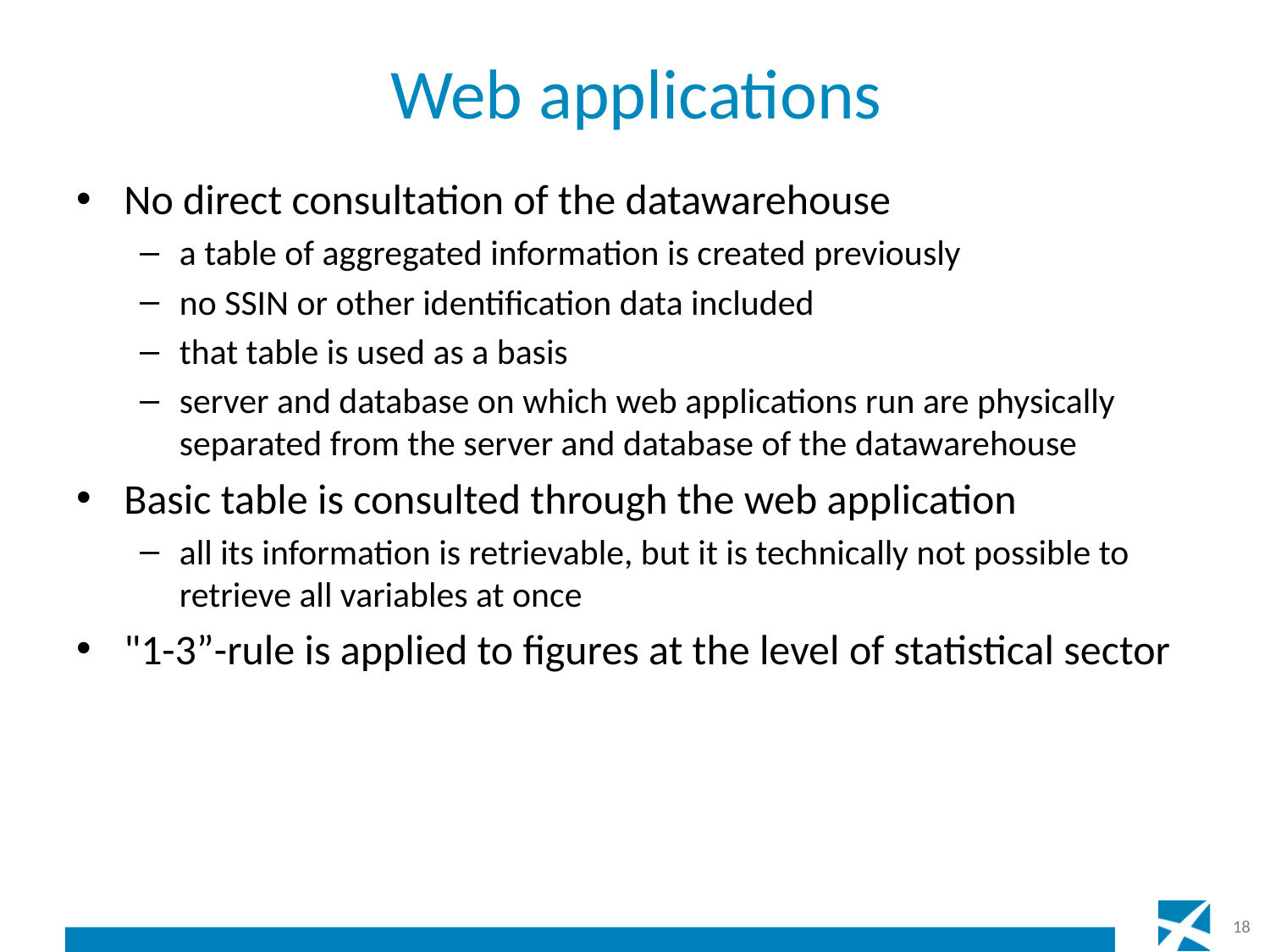

# Web applications
No direct consultation of the datawarehouse
a table of aggregated information is created previously
no SSIN or other identification data included
that table is used as a basis
server and database on which web applications run are physically separated from the server and database of the datawarehouse
Basic table is consulted through the web application
all its information is retrievable, but it is technically not possible to retrieve all variables at once
"1-3”-rule is applied to figures at the level of statistical sector
18